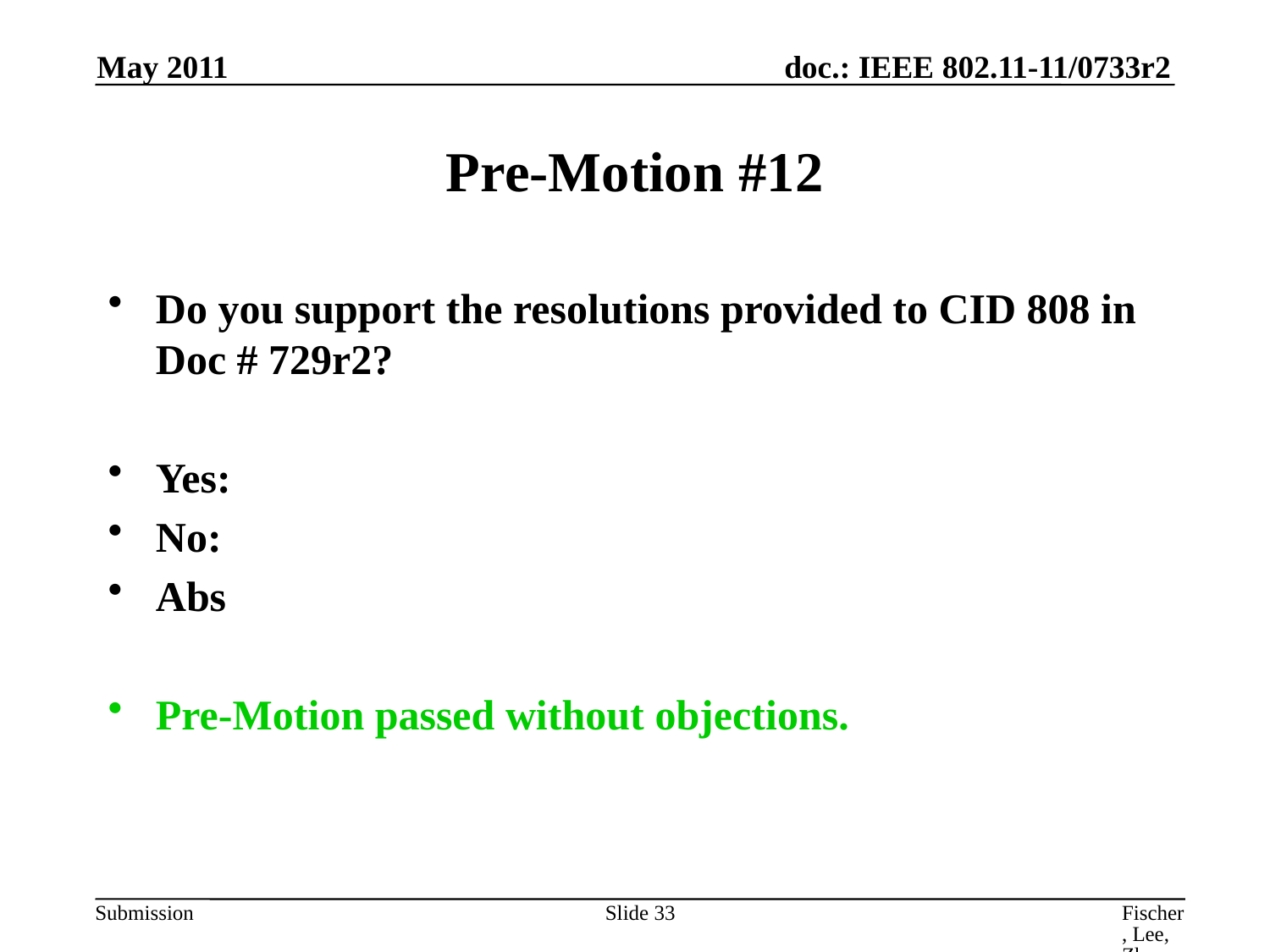

May 2011
# Pre-Motion #12
Do you support the resolutions provided to CID 808 in Doc # 729r2?

Yes:
No:
Abs

Pre-Motion passed without objections.

Slide 33
Fischer, Lee, Zhu